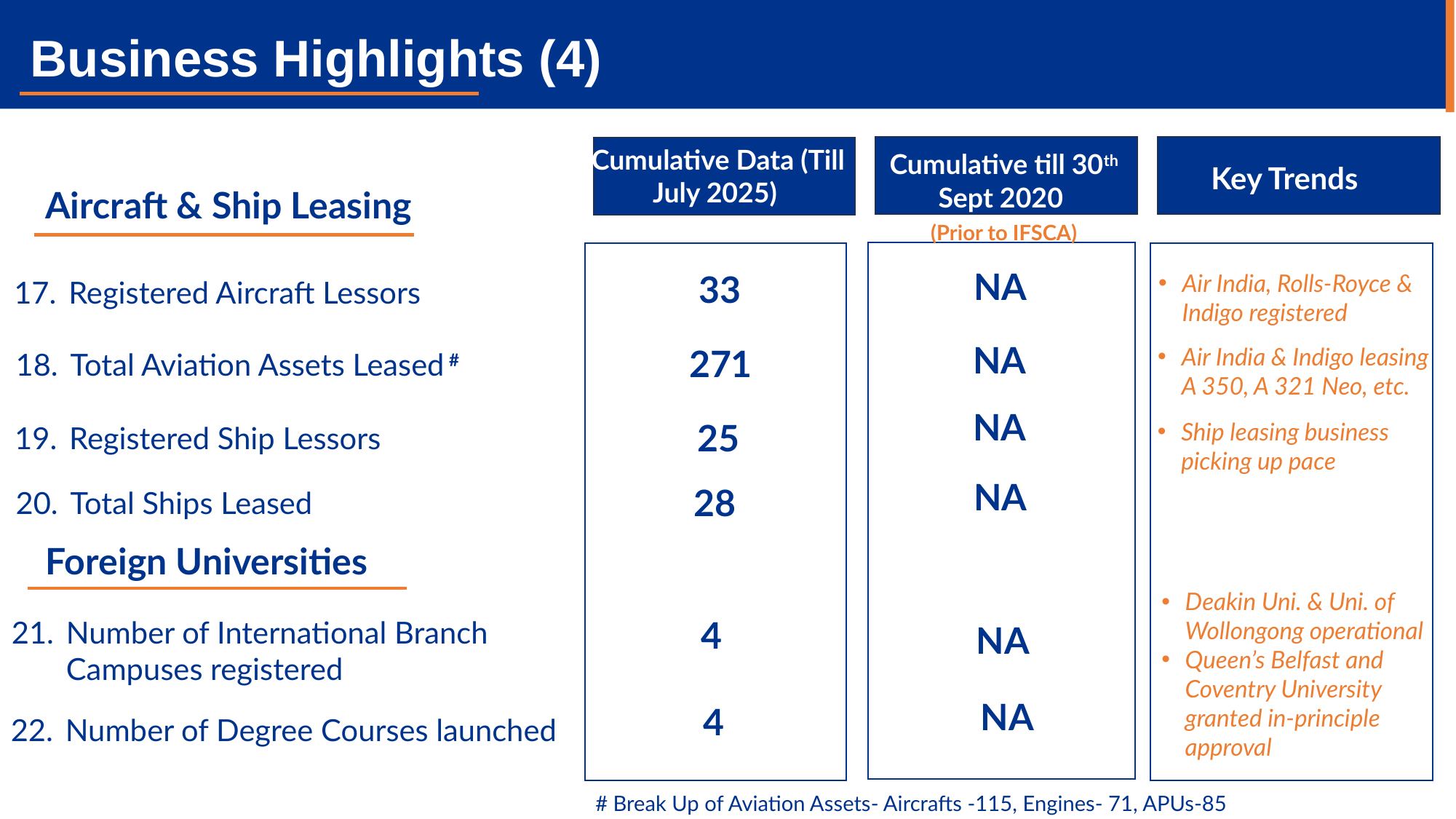

Business Highlights (4)

 Cumulative Data (Till July 2025)

Cumulative till 30th Sept 2020

(Prior to IFSCA)
Key Trends
Aircraft & Ship Leasing

NA
33
Air India, Rolls-Royce & Indigo registered
Registered Aircraft Lessors

NA
271
Air India & Indigo leasing A 350, A 321 Neo, etc.
Total Aviation Assets Leased #
NA
25
Ship leasing business picking up pace
Registered Ship Lessors
NA
28
Total Ships Leased
Foreign Universities
Deakin Uni. & Uni. of Wollongong operational
Queen’s Belfast and Coventry University granted in-principle approval
4
Number of International Branch Campuses registered
NA
NA
4
Number of Degree Courses launched
# Break Up of Aviation Assets- Aircrafts -115, Engines- 71, APUs-85